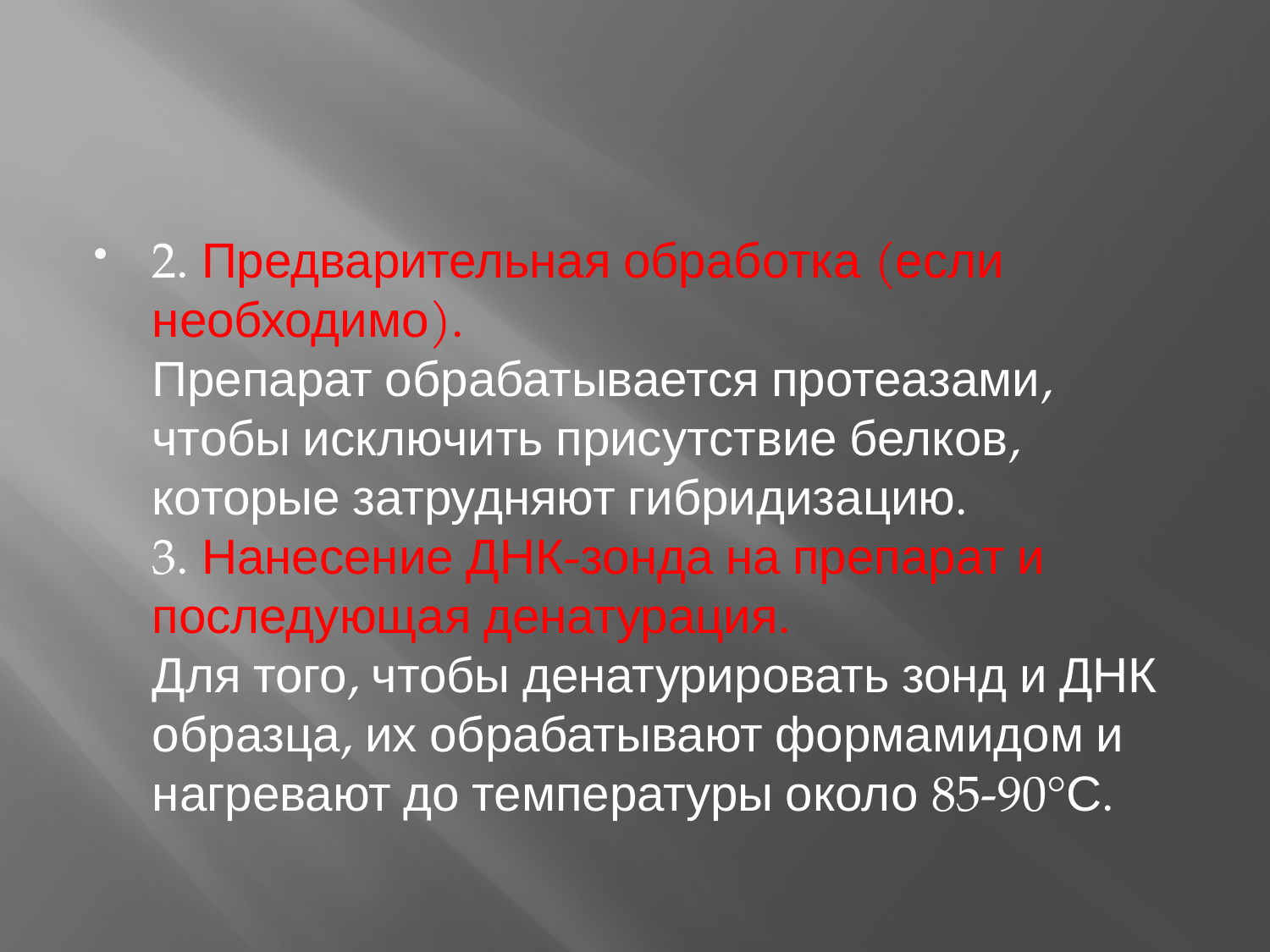

2. Предварительная обработка (если необходимо).
Препарат обрабатывается протеазами, чтобы исключить присутствие белков, которые затрудняют гибридизацию.
3. Нанесение ДНК-зонда на препарат и последующая денатурация.
Для того, чтобы денатурировать зонд и ДНК образца, их обрабатывают формамидом и нагревают до температуры около 85-90°С.